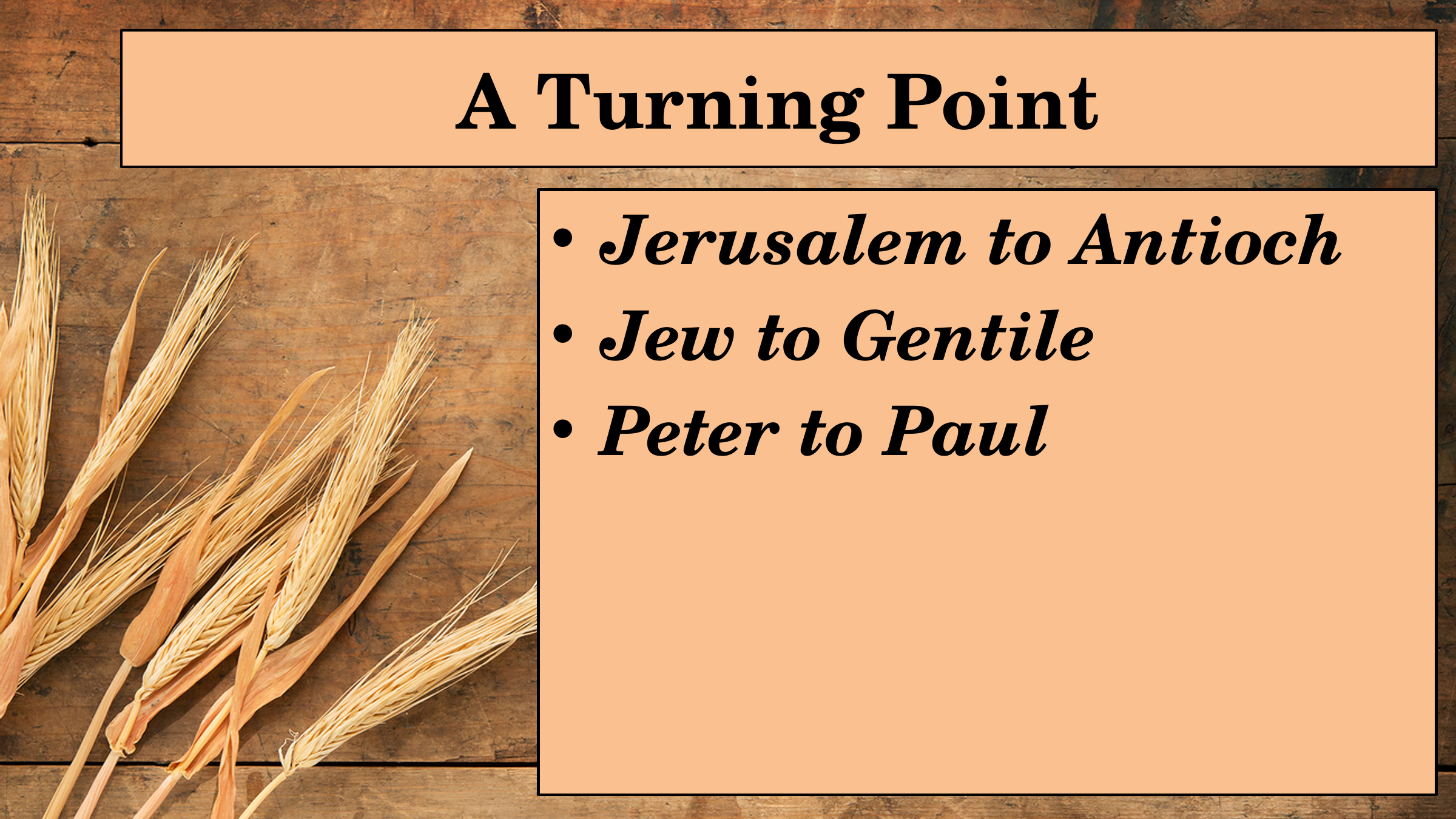

# A Turning Point
Jerusalem to Antioch
Jew to Gentile
Peter to Paul